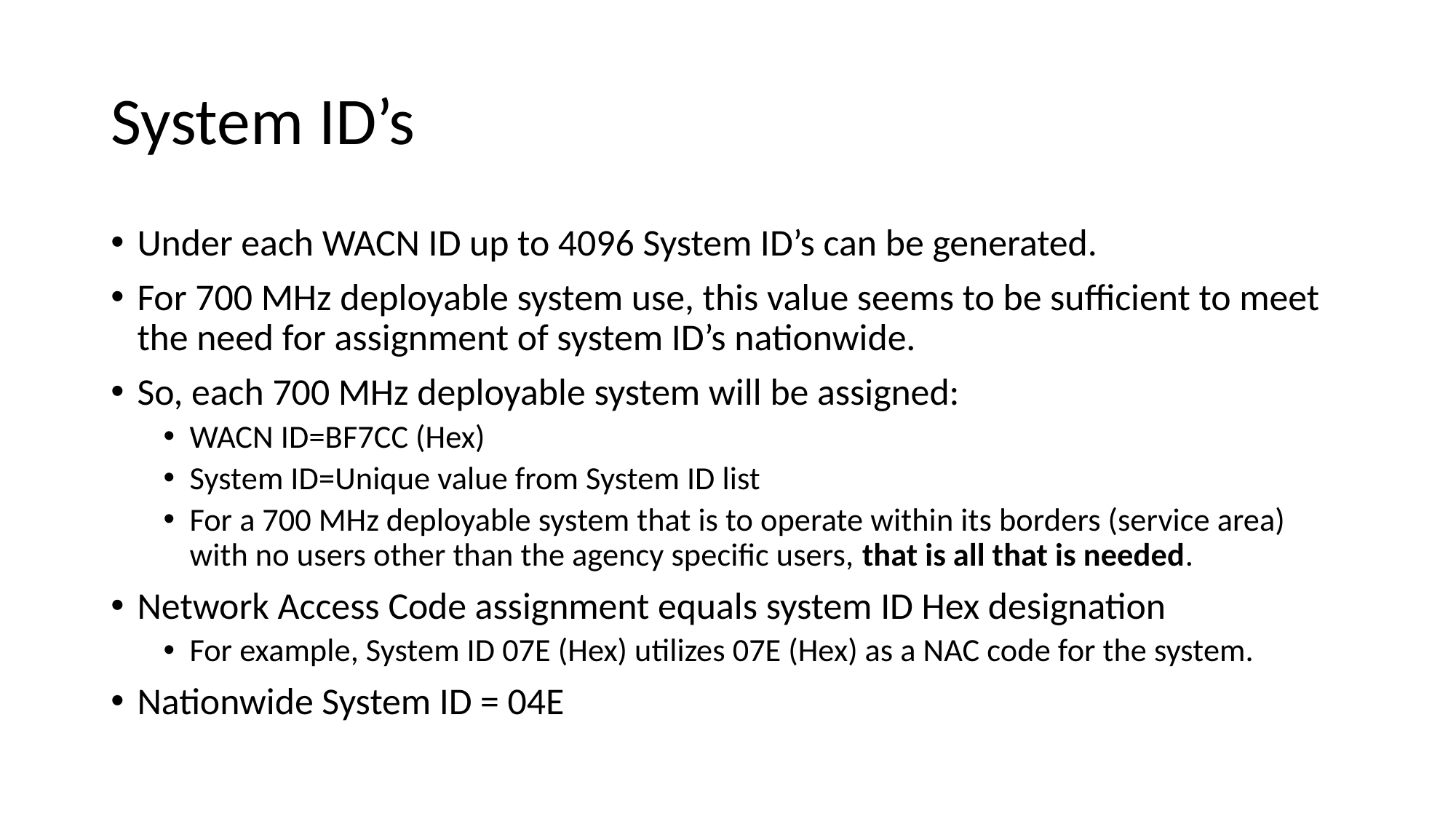

# System ID’s
Under each WACN ID up to 4096 System ID’s can be generated.
For 700 MHz deployable system use, this value seems to be sufficient to meet the need for assignment of system ID’s nationwide.
So, each 700 MHz deployable system will be assigned:
WACN ID=BF7CC (Hex)
System ID=Unique value from System ID list
For a 700 MHz deployable system that is to operate within its borders (service area) with no users other than the agency specific users, that is all that is needed.
Network Access Code assignment equals system ID Hex designation
For example, System ID 07E (Hex) utilizes 07E (Hex) as a NAC code for the system.
Nationwide System ID = 04E